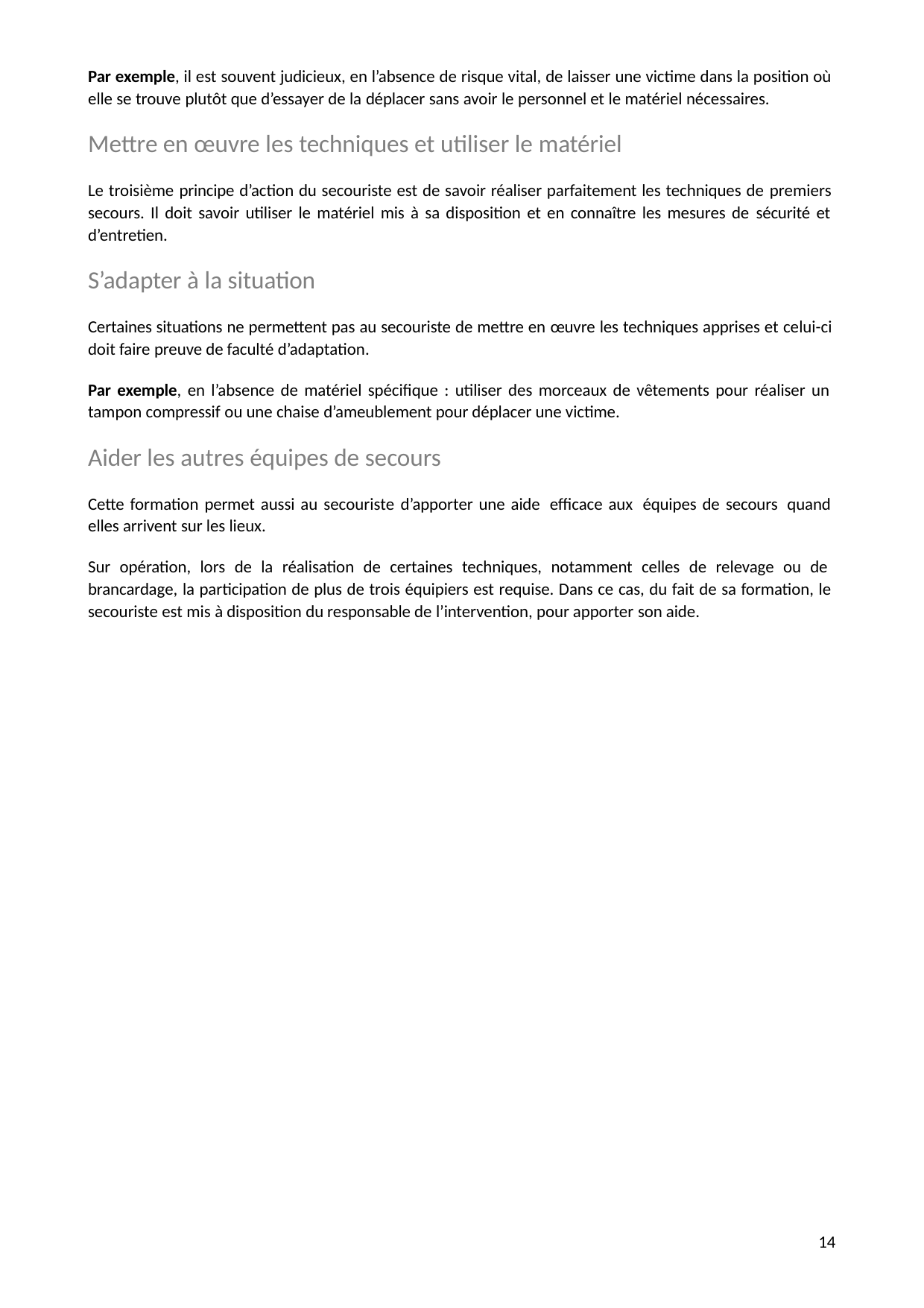

Par exemple, il est souvent judicieux, en l’absence de risque vital, de laisser une victime dans la position où  elle se trouve plutôt que d’essayer de la déplacer sans avoir le personnel et le matériel nécessaires.

Mettre en œuvre les techniques et utiliser le matériel
Le troisième principe d’action du secouriste est de savoir réaliser parfaitement les techniques de premiers  secours. Il doit savoir utiliser le matériel mis à sa disposition et en connaître les mesures de sécurité et  d’entretien.

S’adapter à la situation
Certaines situations ne permettent pas au secouriste de mettre en œuvre les techniques apprises et celui-ci  doit faire preuve de faculté d’adaptation.

Par exemple, en l’absence de matériel spécifique : utiliser des morceaux de vêtements pour réaliser un  tampon compressif ou une chaise d’ameublement pour déplacer une victime.

Aider les autres équipes de secours
Cette formation permet aussi au secouriste d’apporter une aide efficace aux équipes de secours quand  elles arrivent sur les lieux.

Sur opération, lors de la réalisation de certaines techniques, notamment celles de relevage ou de  brancardage, la participation de plus de trois équipiers est requise. Dans ce cas, du fait de sa formation, le  secouriste est mis à disposition du responsable de l’intervention, pour apporter son aide.
14